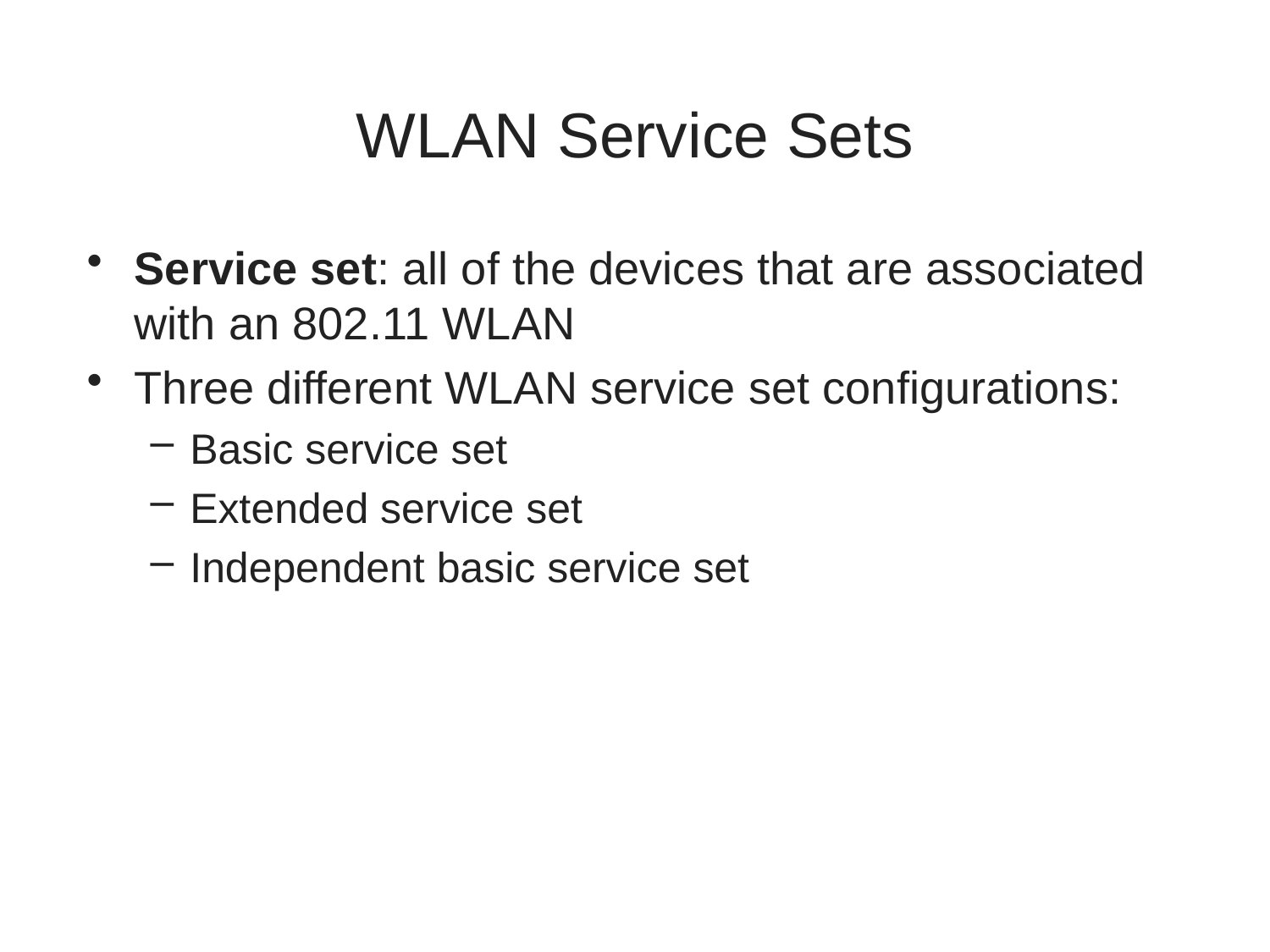

# WLAN Service Sets
Service set: all of the devices that are associated with an 802.11 WLAN
Three different WLAN service set configurations:
Basic service set
Extended service set
Independent basic service set
1